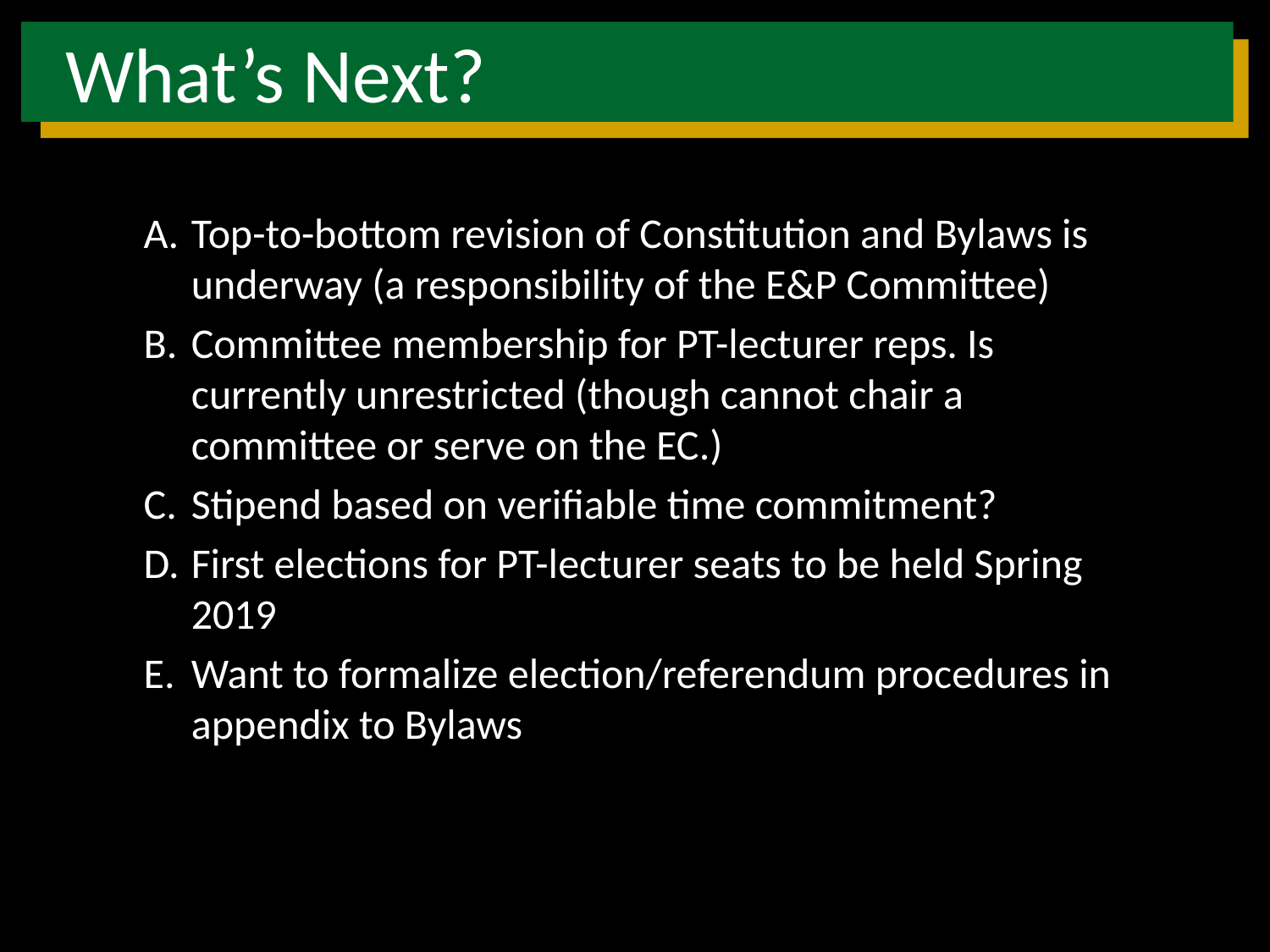

# What’s Next?
Top-to-bottom revision of Constitution and Bylaws is underway (a responsibility of the E&P Committee)
Committee membership for PT-lecturer reps. Is currently unrestricted (though cannot chair a committee or serve on the EC.)
Stipend based on verifiable time commitment?
First elections for PT-lecturer seats to be held Spring 2019
Want to formalize election/referendum procedures in appendix to Bylaws